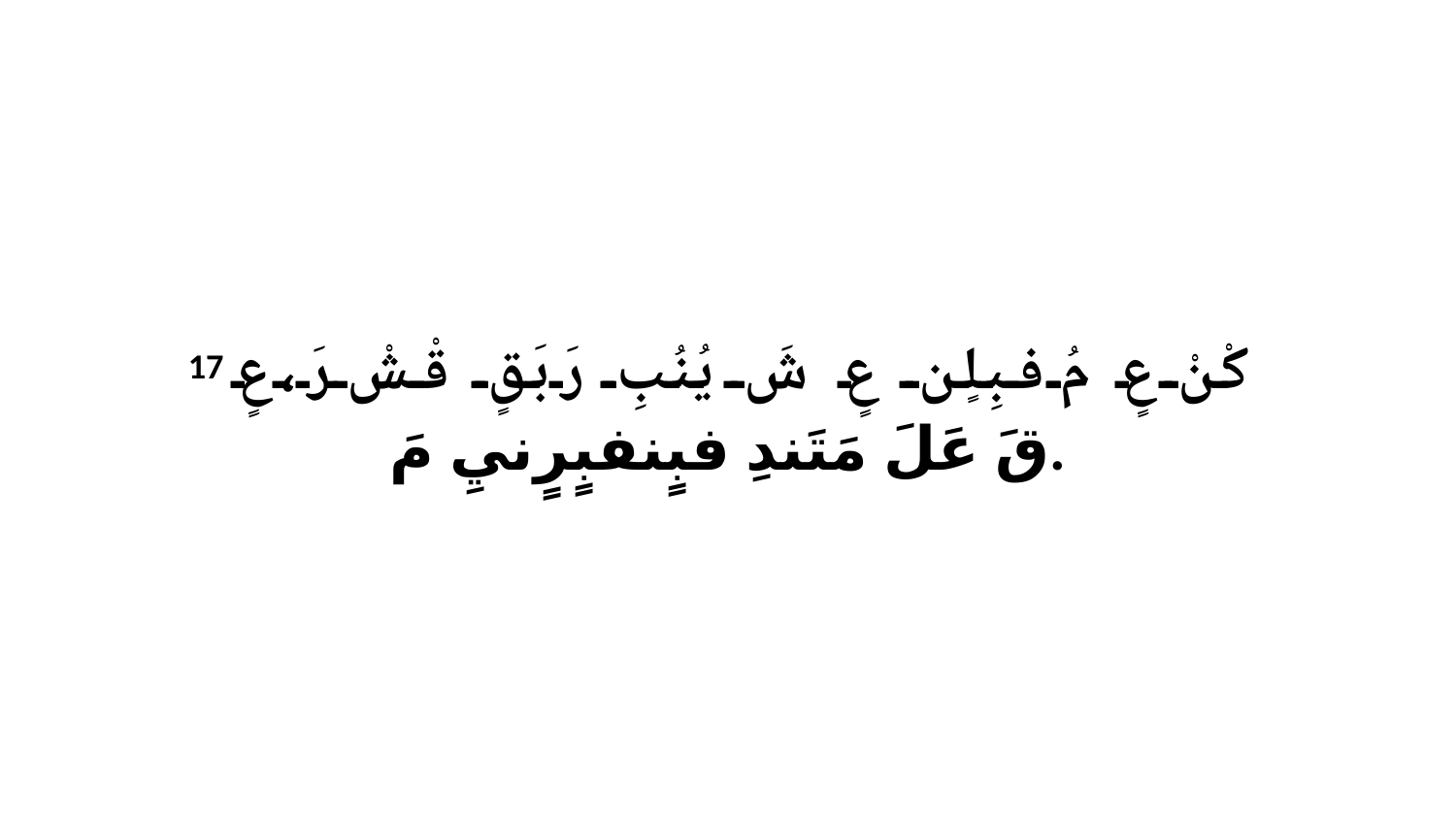

17 كْنْ عٍ مُ فبِلٍن عٍ شَ يُنُبِ رَبَقٍ قْشْ رَ،عٍ قَ عَلَ مَتَندِ فبٍنفبٍرٍنيِ مَ.